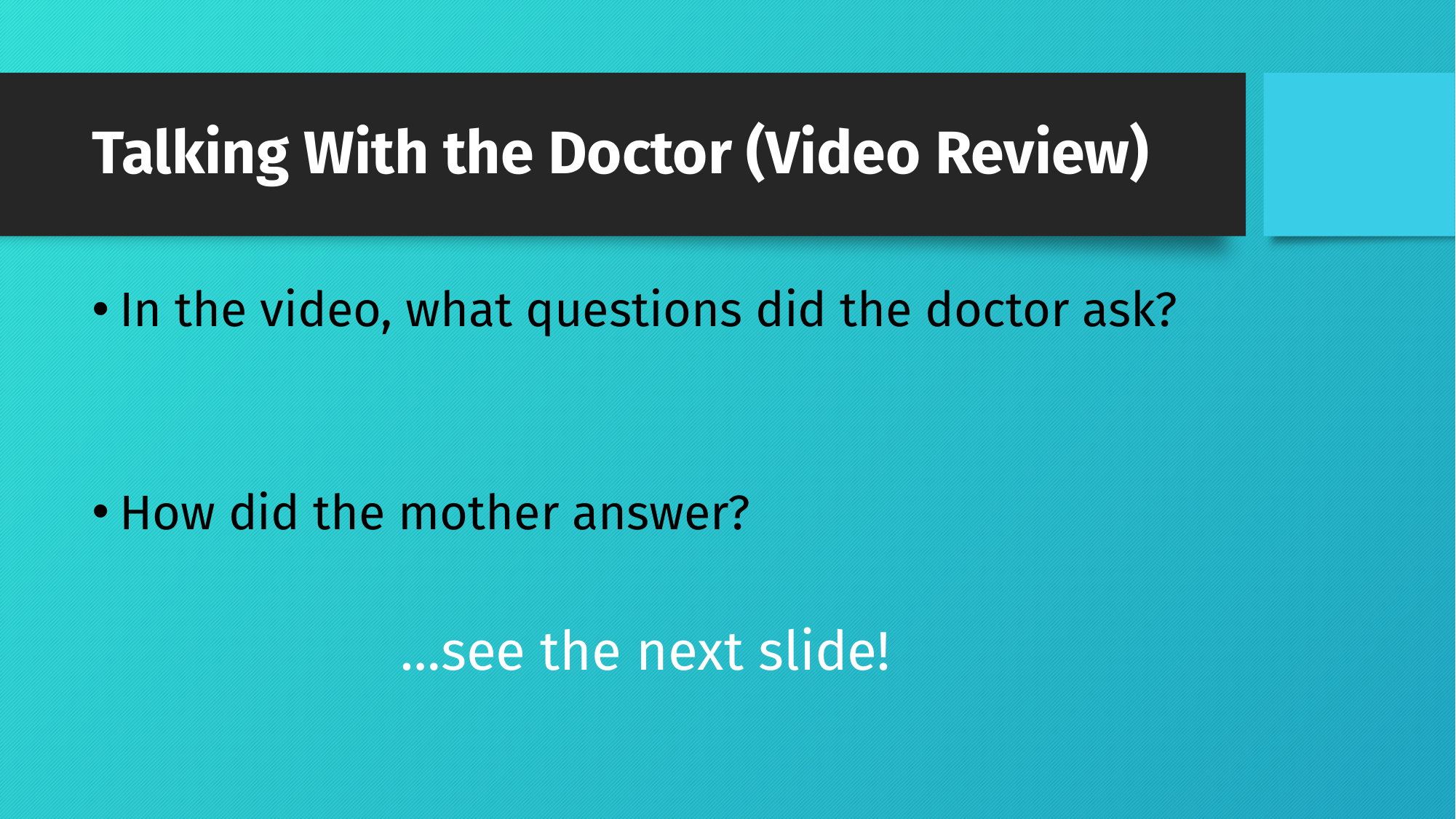

# Talking With the Doctor (Video Review)
In the video, what questions did the doctor ask?

How did the mother answer?

		       …see the next slide!